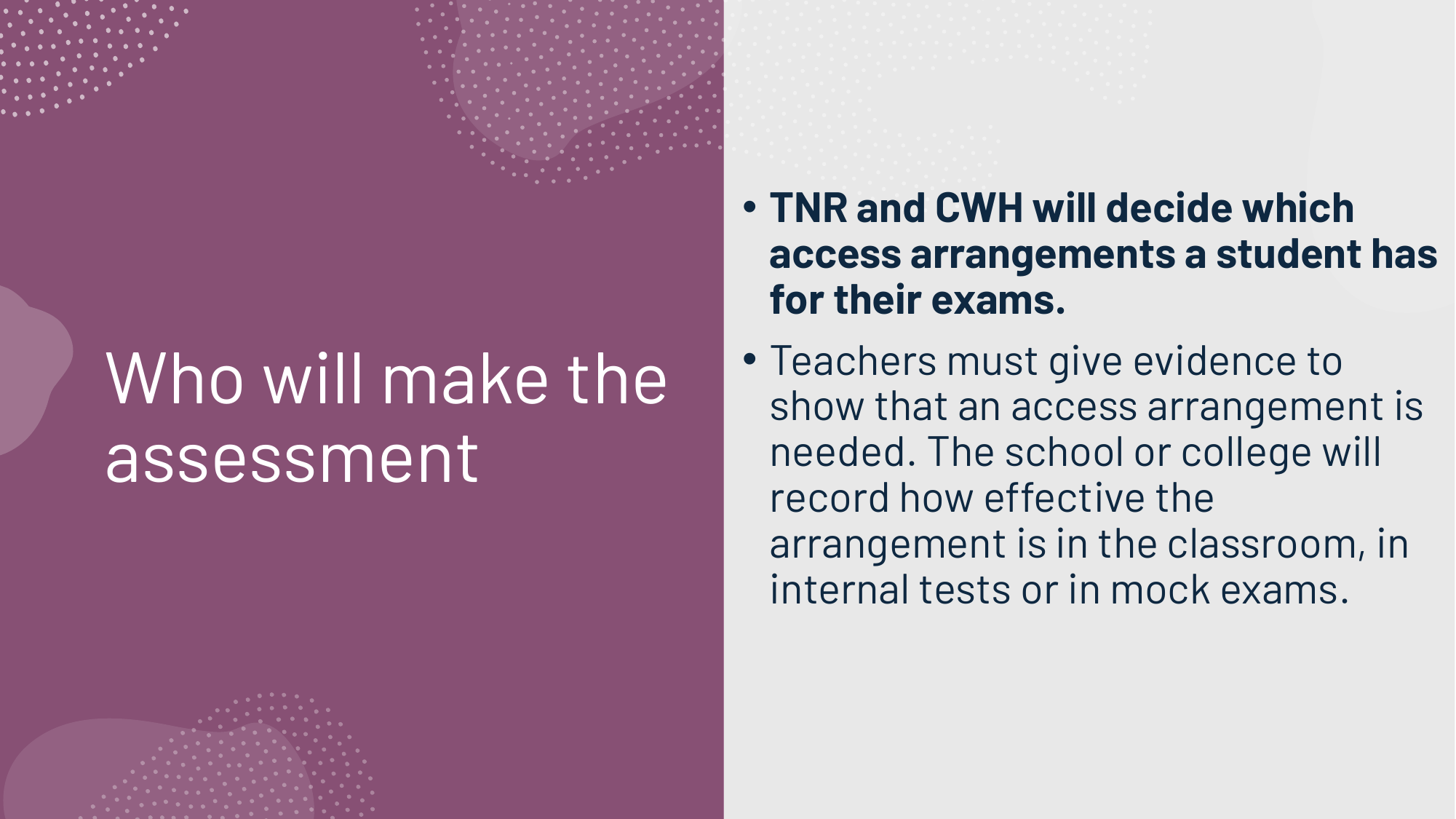

TNR and CWH will decide which access arrangements a student has for their exams.
Teachers must give evidence to show that an access arrangement is needed. The school or college will record how effective the arrangement is in the classroom, in internal tests or in mock exams.

# Who will make the assessment